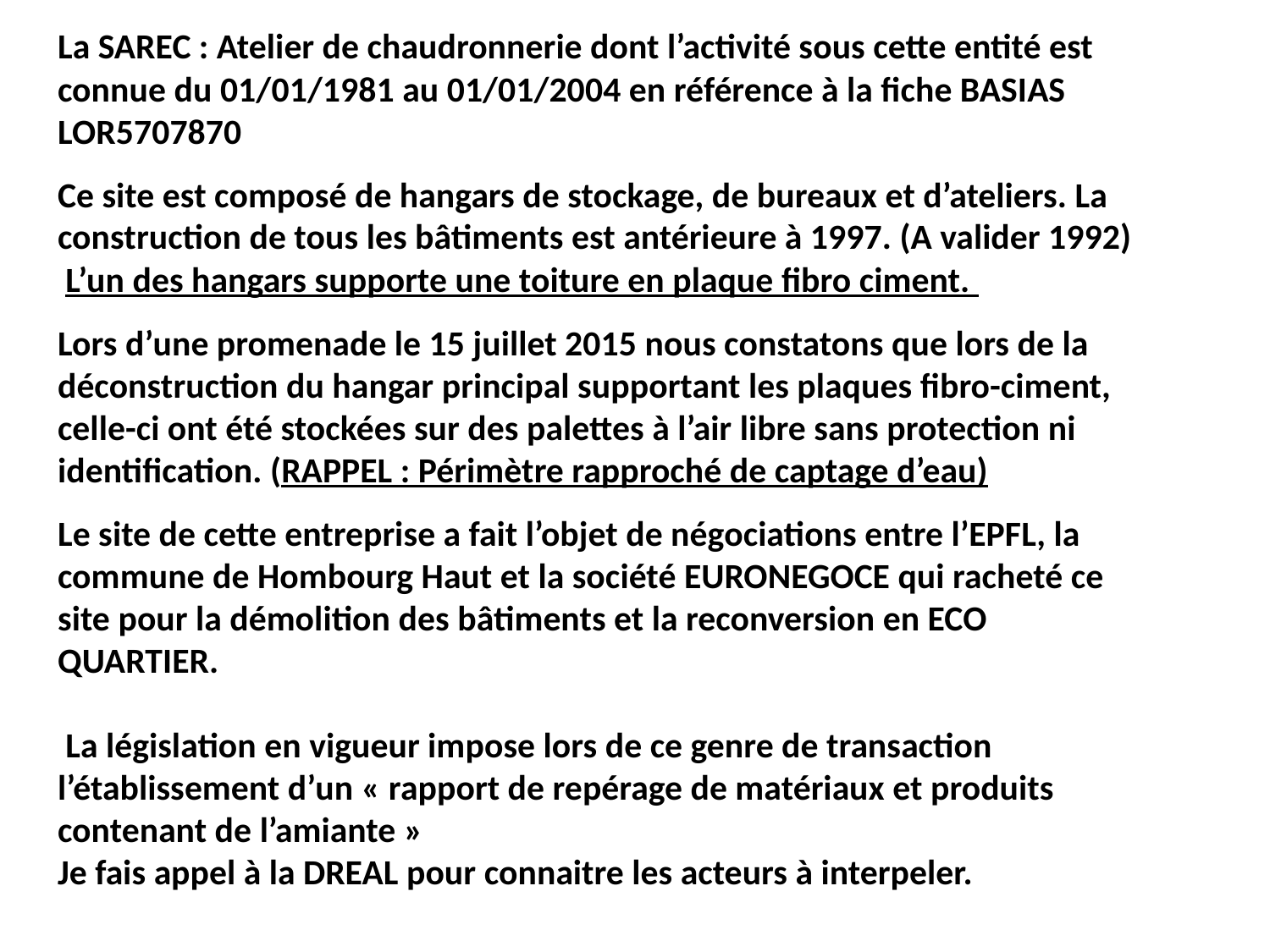

La SAREC : Atelier de chaudronnerie dont l’activité sous cette entité est connue du 01/01/1981 au 01/01/2004 en référence à la fiche BASIAS LOR5707870

Ce site est composé de hangars de stockage, de bureaux et d’ateliers. La construction de tous les bâtiments est antérieure à 1997. (A valider 1992)  L’un des hangars supporte une toiture en plaque fibro ciment.

Lors d’une promenade le 15 juillet 2015 nous constatons que lors de la déconstruction du hangar principal supportant les plaques fibro-ciment, celle-ci ont été stockées sur des palettes à l’air libre sans protection ni identification. (RAPPEL : Périmètre rapproché de captage d’eau)

Le site de cette entreprise a fait l’objet de négociations entre l’EPFL, la commune de Hombourg Haut et la société EURONEGOCE qui racheté ce site pour la démolition des bâtiments et la reconversion en ECO QUARTIER.

 La législation en vigueur impose lors de ce genre de transaction l’établissement d’un « rapport de repérage de matériaux et produits contenant de l’amiante »
Je fais appel à la DREAL pour connaitre les acteurs à interpeler.